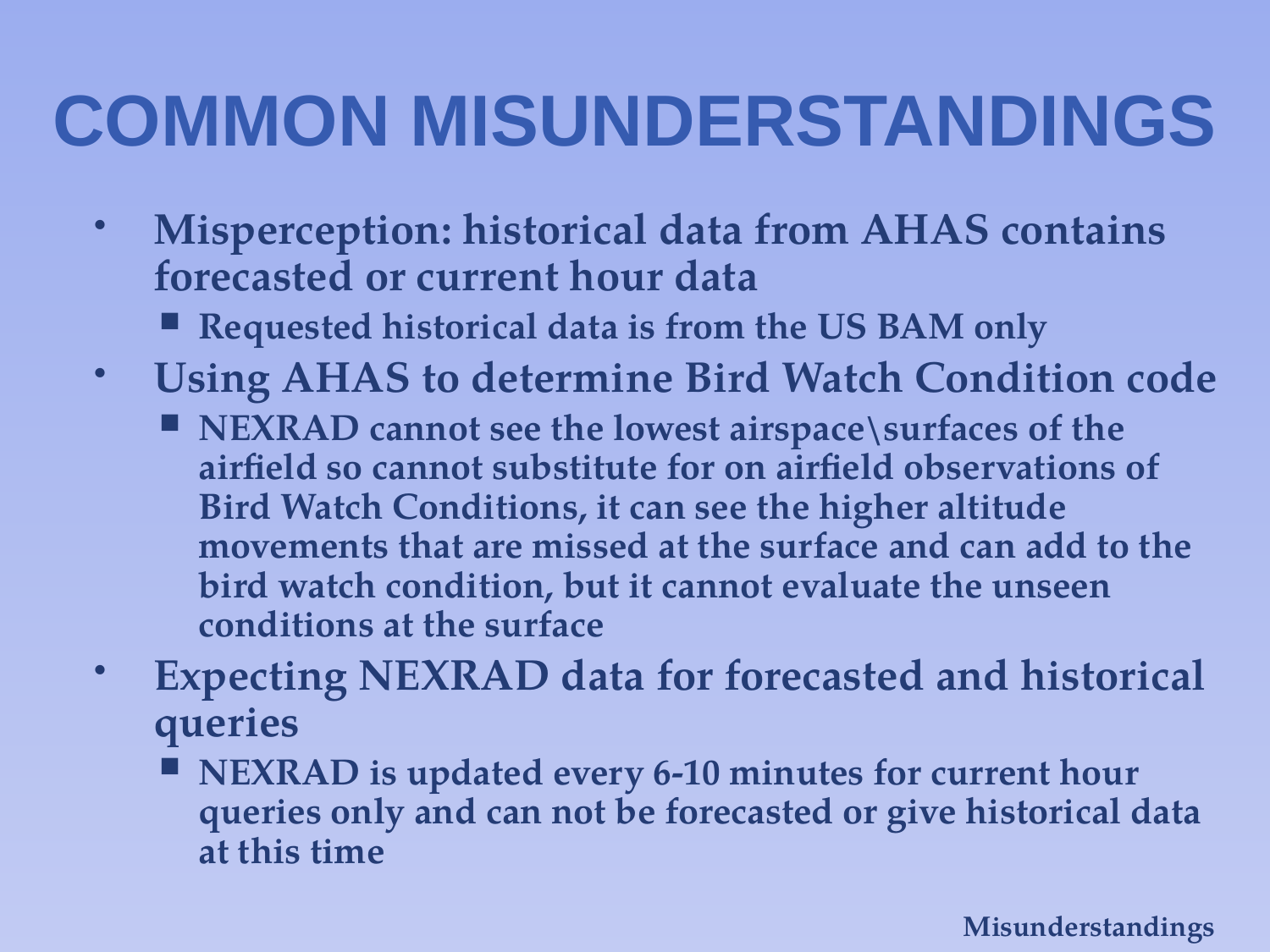

# COMMON MISUNDERSTANDINGS
Misperception: historical data from AHAS contains forecasted or current hour data
Requested historical data is from the US BAM only
Using AHAS to determine Bird Watch Condition code
NEXRAD cannot see the lowest airspace\surfaces of the airfield so cannot substitute for on airfield observations of Bird Watch Conditions, it can see the higher altitude movements that are missed at the surface and can add to the bird watch condition, but it cannot evaluate the unseen conditions at the surface
Expecting NEXRAD data for forecasted and historical queries
NEXRAD is updated every 6-10 minutes for current hour queries only and can not be forecasted or give historical data at this time
Misunderstandings